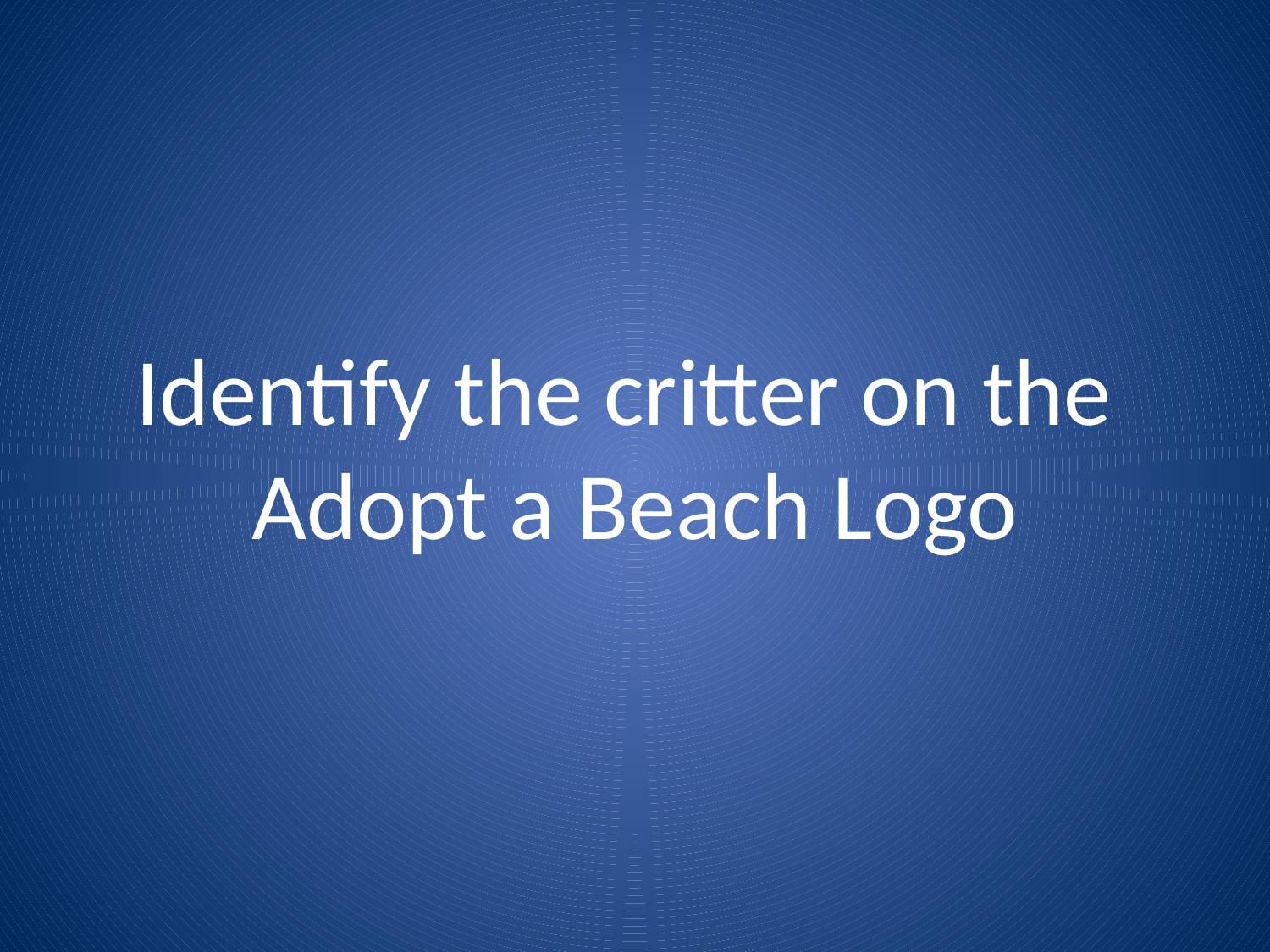

# Identify the critter on the Adopt a Beach Logo